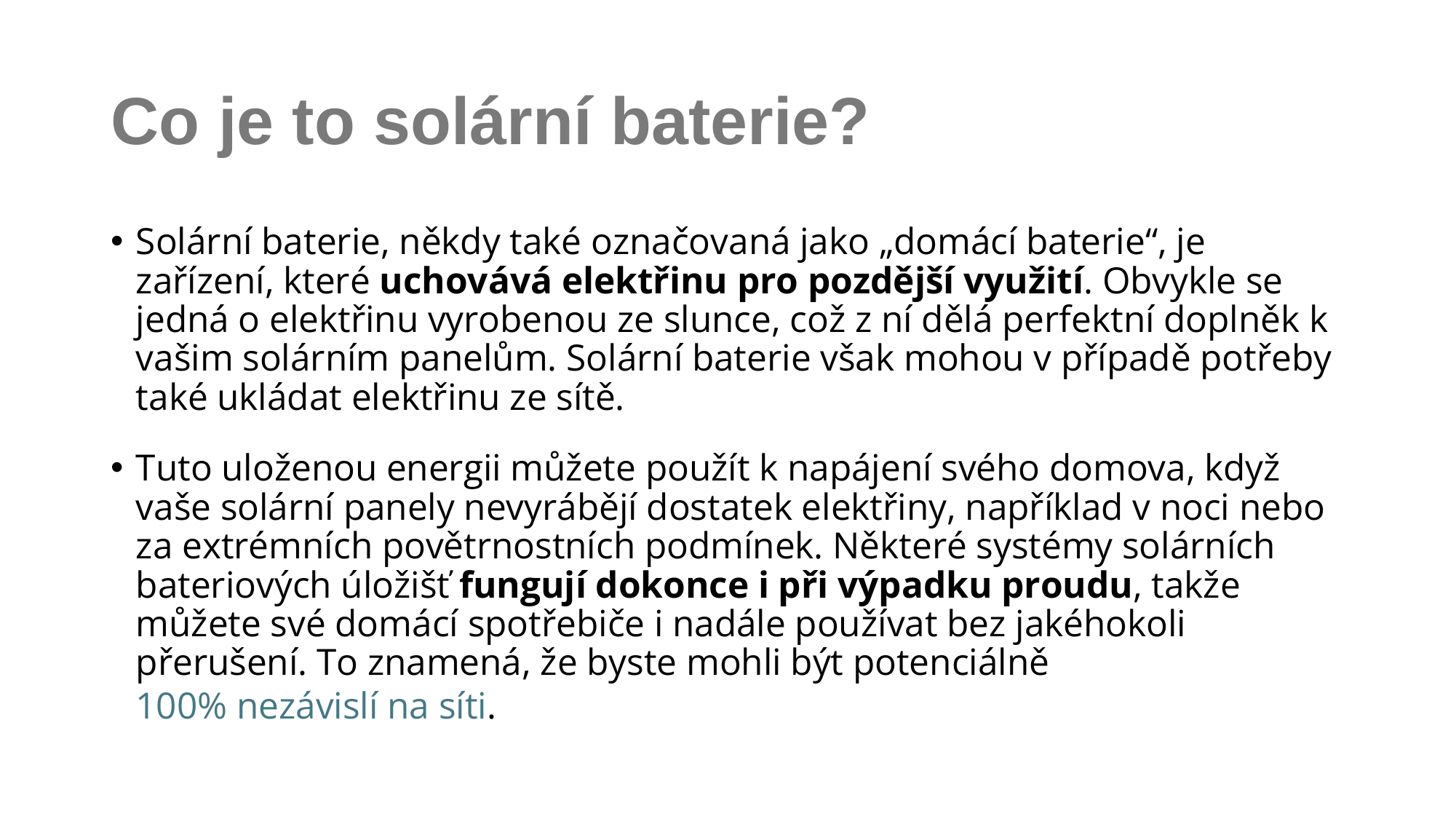

# Co je to solární baterie?
Solární baterie, někdy také označovaná jako „domácí baterie“, je zařízení, které uchovává elektřinu pro pozdější využití. Obvykle se jedná o elektřinu vyrobenou ze slunce, což z ní dělá perfektní doplněk k vašim solárním panelům. Solární baterie však mohou v případě potřeby také ukládat elektřinu ze sítě.
Tuto uloženou energii můžete použít k napájení svého domova, když vaše solární panely nevyrábějí dostatek elektřiny, například v noci nebo za extrémních povětrnostních podmínek. Některé systémy solárních bateriových úložišť fungují dokonce i při výpadku proudu, takže můžete své domácí spotřebiče i nadále používat bez jakéhokoli přerušení. To znamená, že byste mohli být potenciálně 100% nezávislí na síti.